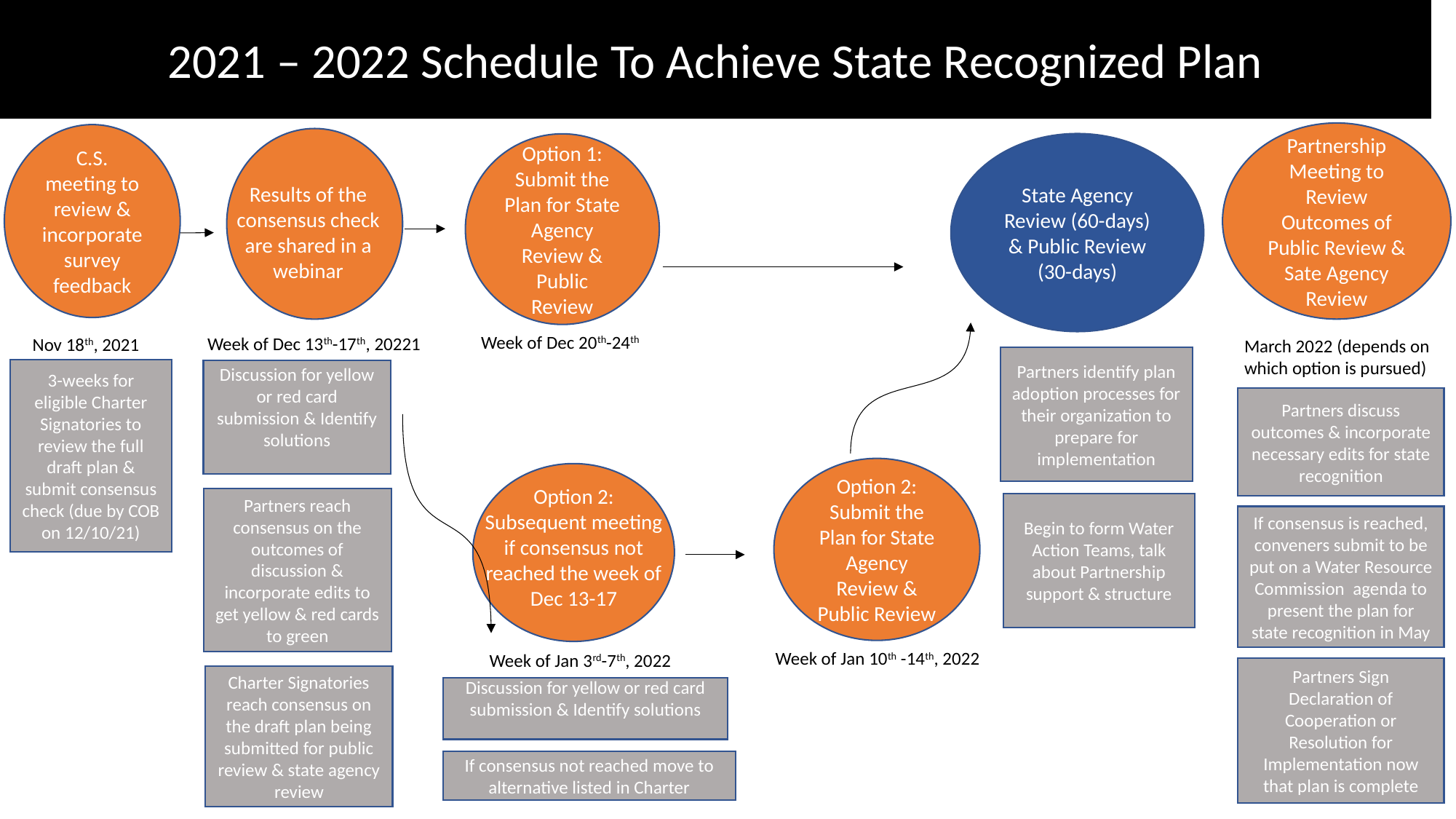

2021 – 2022 Schedule To Achieve State Recognized Plan
Partnership Meeting to Review Outcomes of Public Review & Sate Agency Review
C.S. meeting to review & incorporate survey feedback

State Agency Review (60-days) & Public Review (30-days)

Option 1: Submit the Plan for State Agency Review & Public Review

Results of the consensus check are shared in a webinar
Week of Dec 20th-24th
Week of Dec 13th-17th, 20221
Nov 18th, 2021
March 2022 (depends on which option is pursued)
Partners identify plan adoption processes for their organization to prepare for implementation
3-weeks for eligible Charter Signatories to review the full draft plan & submit consensus check (due by COB on 12/10/21)
Discussion for yellow or red card submission & Identify solutions

Partners discuss outcomes & incorporate necessary edits for state recognition
Option 2: Submit the Plan for State Agency Review & Public Review

Option 2: Subsequent meeting if consensus not reached the week of Dec 13-17
Partners reach consensus on the outcomes of discussion & incorporate edits to get yellow & red cards to green
Begin to form Water Action Teams, talk about Partnership support & structure
If consensus is reached, conveners submit to be put on a Water Resource Commission  agenda to present the plan for state recognition in May
Week of Jan 10th -14th, 2022
Week of Jan 3rd-7th, 2022
Partners Sign Declaration of Cooperation or Resolution for Implementation now that plan is complete
Charter Signatories reach consensus on the draft plan being submitted for public review & state agency review
Discussion for yellow or red card submission & Identify solutions

If consensus not reached move to alternative listed in Charter